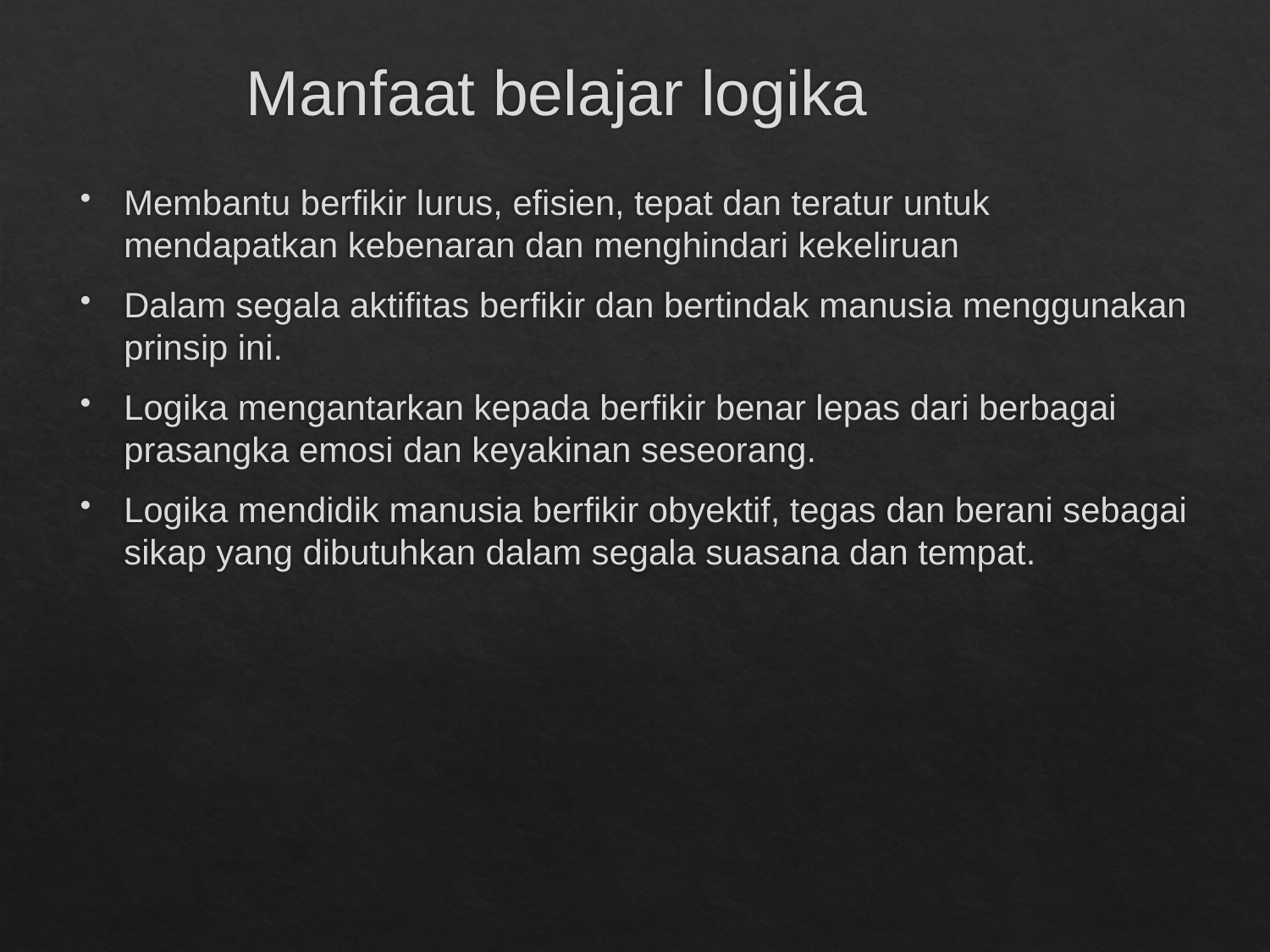

# Manfaat belajar logika
Membantu berfikir lurus, efisien, tepat dan teratur untuk mendapatkan kebenaran dan menghindari kekeliruan
Dalam segala aktifitas berfikir dan bertindak manusia menggunakan prinsip ini.
Logika mengantarkan kepada berfikir benar lepas dari berbagai prasangka emosi dan keyakinan seseorang.
Logika mendidik manusia berfikir obyektif, tegas dan berani sebagai sikap yang dibutuhkan dalam segala suasana dan tempat.